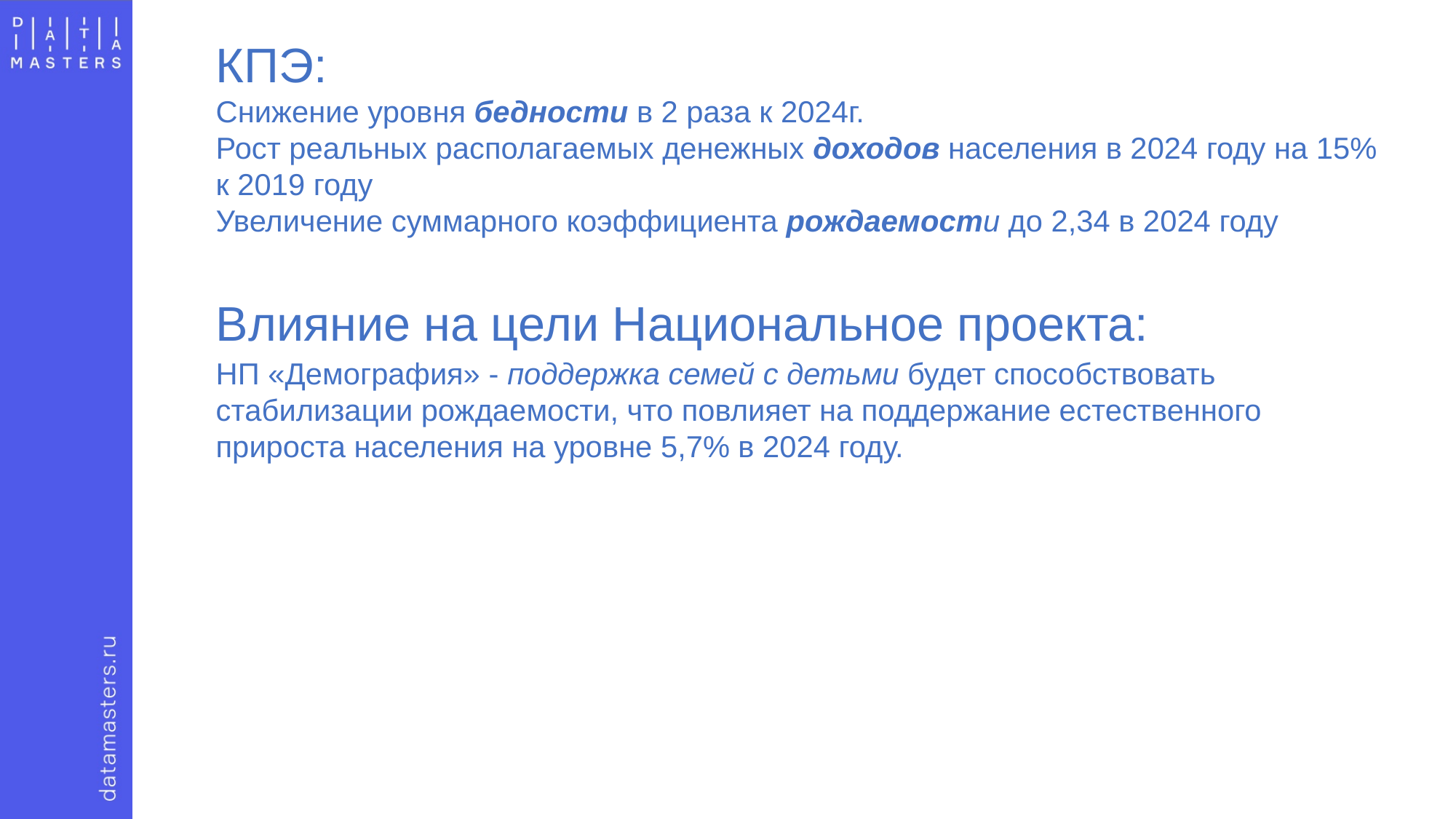

КПЭ:
Снижение уровня бедности в 2 раза к 2024г.
Рост реальных располагаемых денежных доходов населения в 2024 году на 15% к 2019 году
Увеличение суммарного коэффициента рождаемости до 2,34 в 2024 году

Влияние на цели Национальное проекта:
НП «Демография» - поддержка семей с детьми будет способствовать стабилизации рождаемости, что повлияет на поддержание естественного прироста населения на уровне 5,7% в 2024 году.